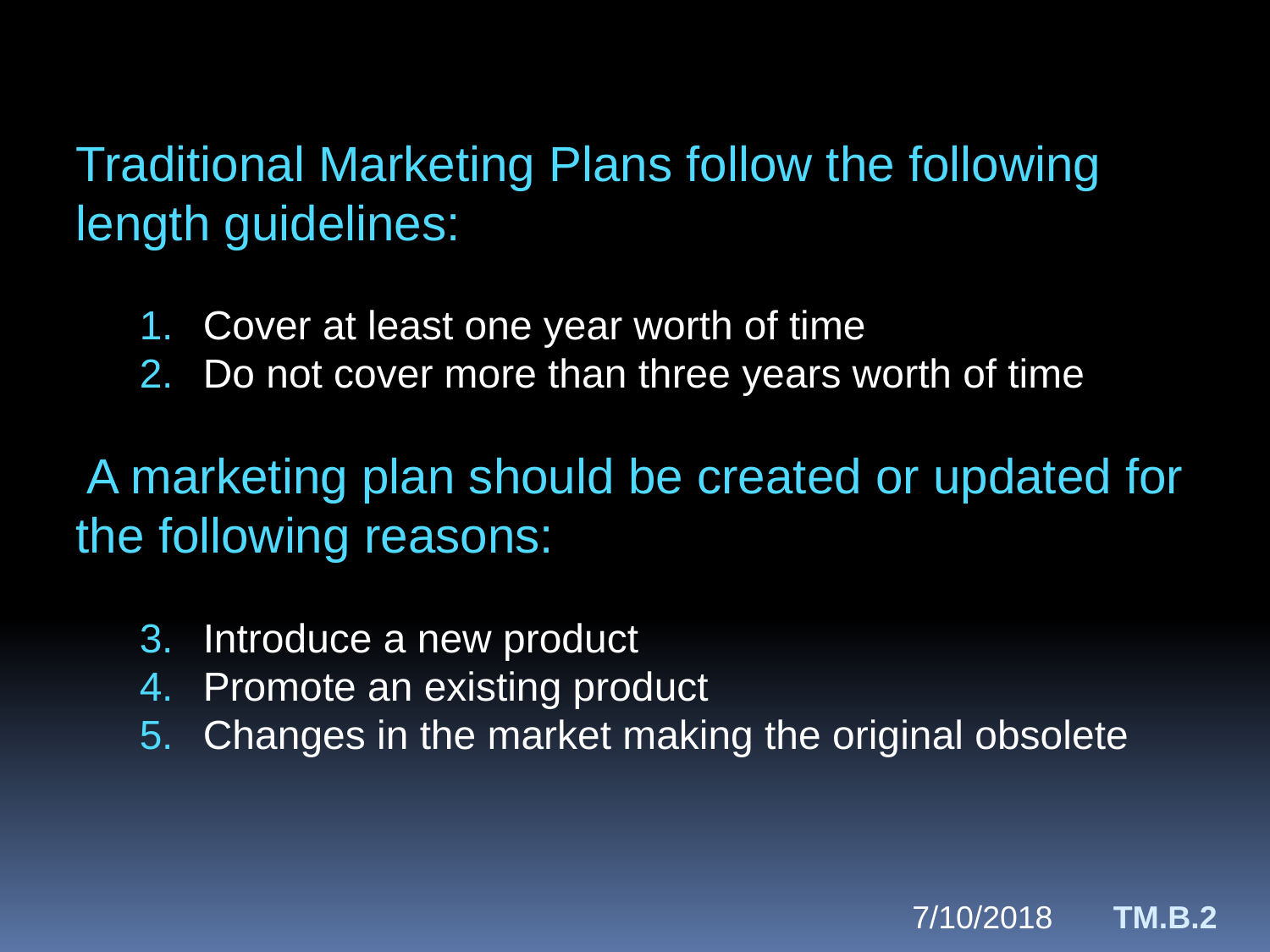

Traditional Marketing Plans follow the following length guidelines:

Cover at least one year worth of time
Do not cover more than three years worth of time

 A marketing plan should be created or updated for the following reasons:

Introduce a new product
Promote an existing product
Changes in the market making the original obsolete
7/10/2018
TM.B.2